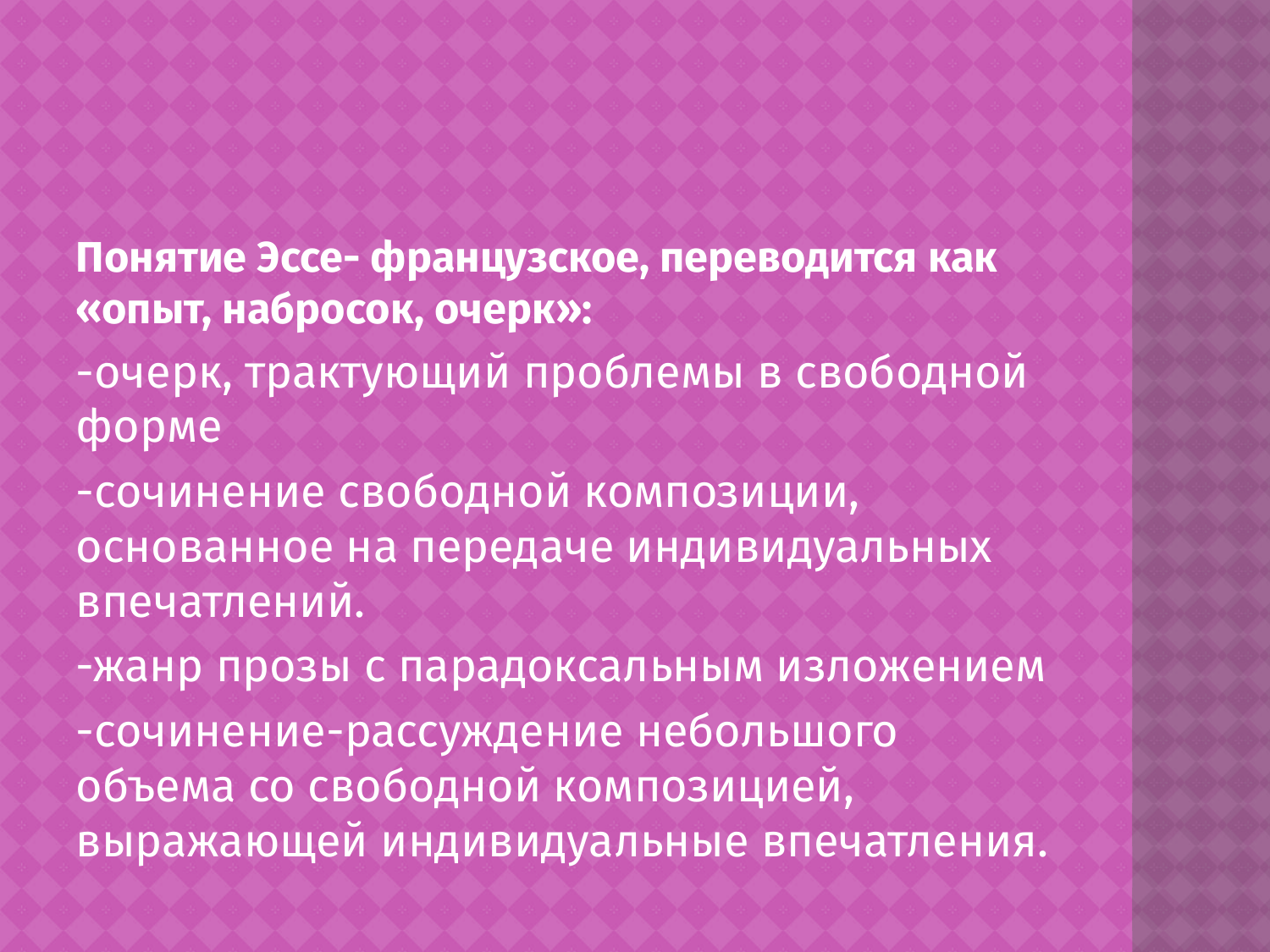

#
Понятие Эссе- французское, переводится как «опыт, набросок, очерк»:
-очерк, трактующий проблемы в свободной форме
-сочинение свободной композиции, основанное на передаче индивидуальных впечатлений.
-жанр прозы с парадоксальным изложением
-сочинение-рассуждение небольшого объема со свободной композицией, выражающей индивидуальные впечатления.